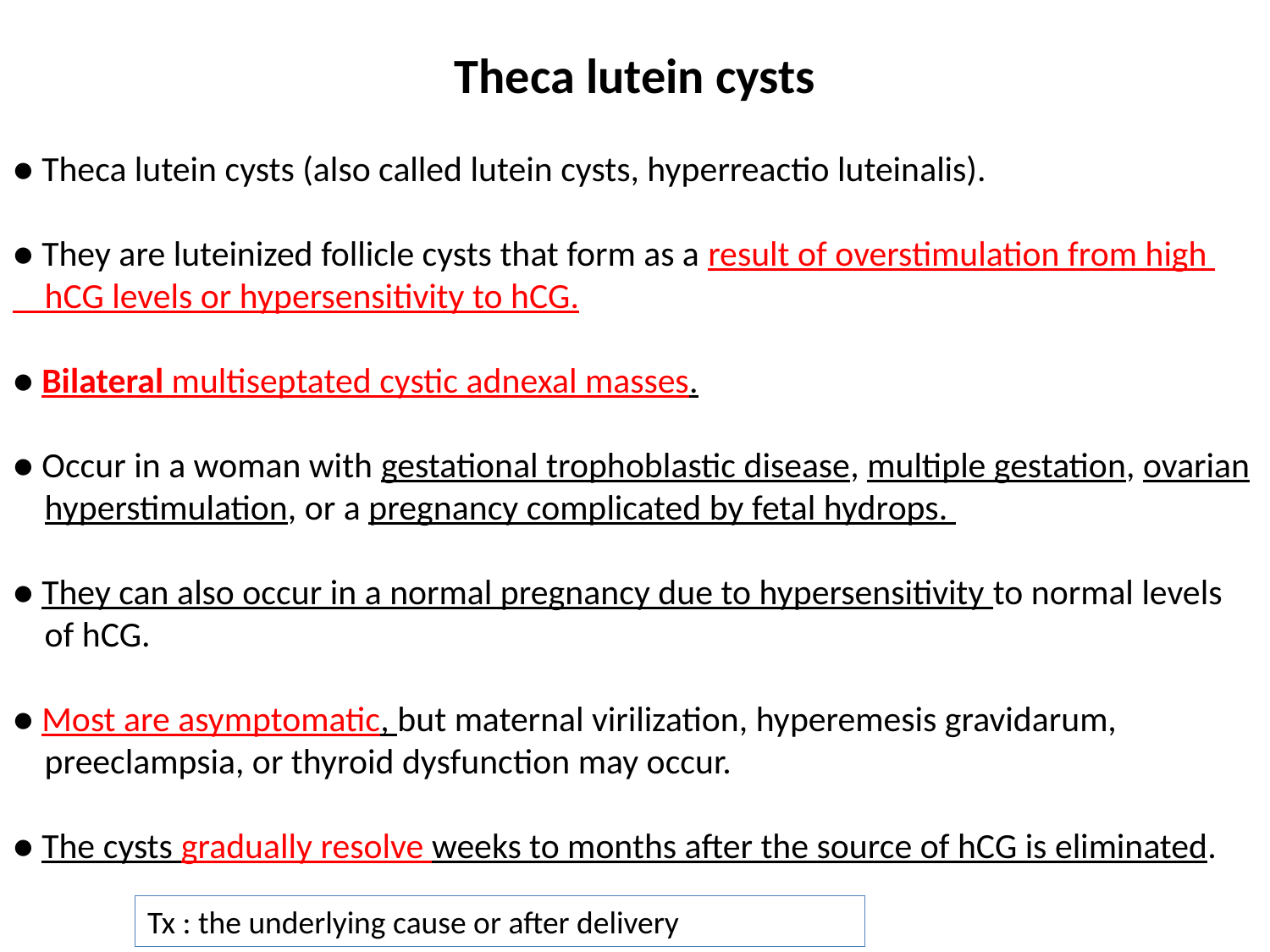

Theca lutein cysts

● Theca lutein cysts (also called lutein cysts, hyperreactio luteinalis).

● They are luteinized follicle cysts that form as a result of overstimulation from high
    hCG levels or hypersensitivity to hCG.

● Bilateral multiseptated cystic adnexal masses.

● Occur in a woman with gestational trophoblastic disease, multiple gestation, ovarian
    hyperstimulation, or a pregnancy complicated by fetal hydrops.

● They can also occur in a normal pregnancy due to hypersensitivity to normal levels
    of hCG.

● Most are asymptomatic, but maternal virilization, hyperemesis gravidarum,
    preeclampsia, or thyroid dysfunction may occur.

● The cysts gradually resolve weeks to months after the source of hCG is eliminated.

Tx : the underlying cause or after delivery